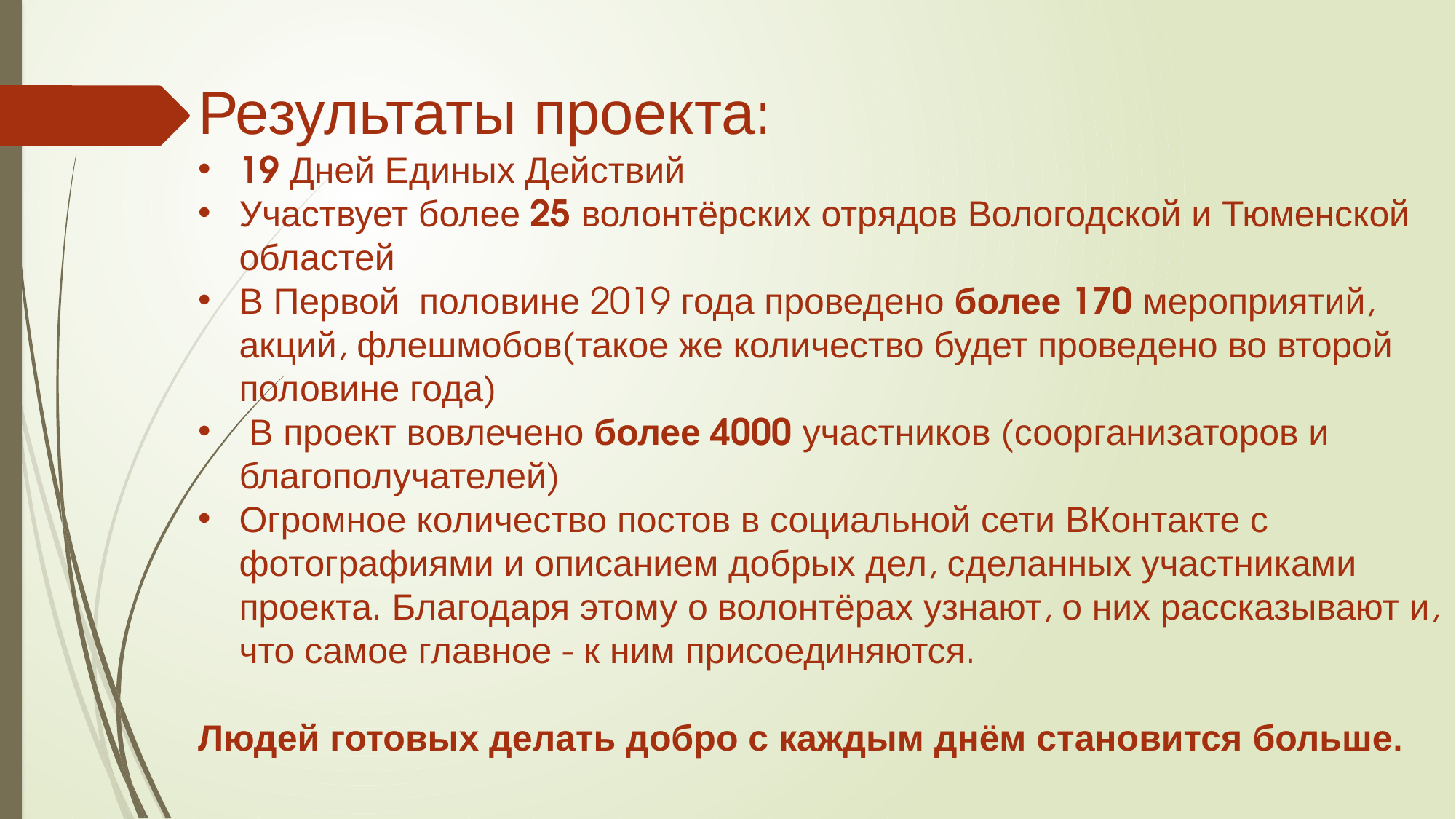

Результаты проекта:
19 Дней Единых Действий
Участвует более 25 волонтёрских отрядов Вологодской и Тюменской областей
В Первой  половине 2019 года проведено более 170 мероприятий, акций, флешмобов(такое же количество будет проведено во второй половине года)
 В проект вовлечено более 4000 участников (соорганизаторов и благополучателей)
Огромное количество постов в социальной сети ВКонтакте с фотографиями и описанием добрых дел, сделанных участниками проекта. Благодаря этому о волонтёрах узнают, о них рассказывают и, что самое главное - к ним присоединяются.

Людей готовых делать добро с каждым днём становится больше.